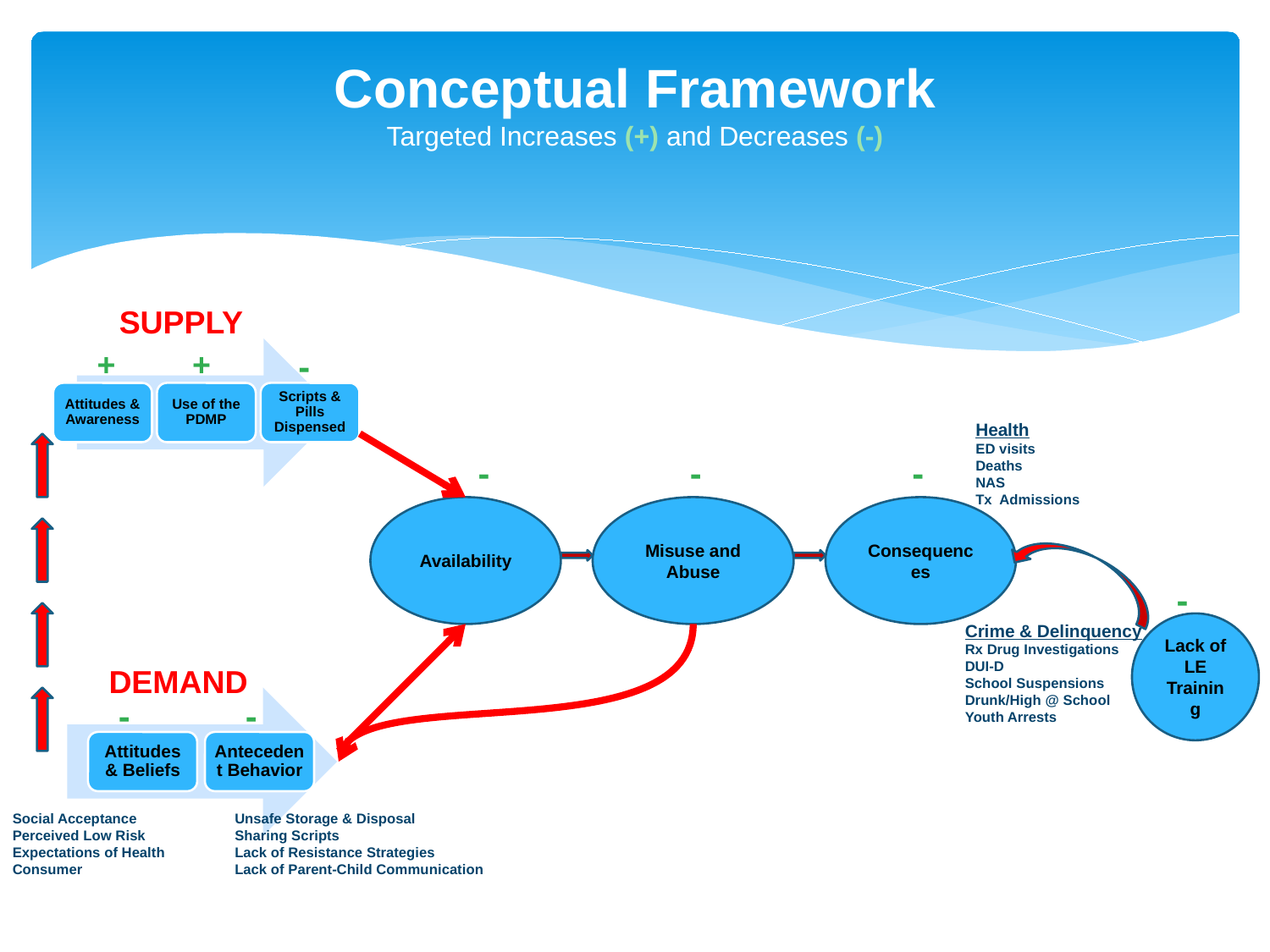

# Conceptual Framework Targeted Increases (+) and Decreases (-)
SUPPLY
Attitudes & Awareness
Use of the PDMP
Scripts & Pills Dispensed
+
+
-
Health
ED visits
Deaths
NAS
Tx  Admissions

-
-
-
Availability
Misuse and Abuse
Consequences

-

Lack of LE Training
Crime & Delinquency
Rx Drug Investigations
DUI-D
School Suspensions
Drunk/High @ School
Youth Arrests

DEMAND

Attitudes & Beliefs
Antecedent Behavior
-
-
Unsafe Storage & Disposal
Sharing Scripts
Lack of Resistance Strategies
Lack of Parent-Child Communication

Social Acceptance
Perceived Low Risk
Expectations of Health Consumer